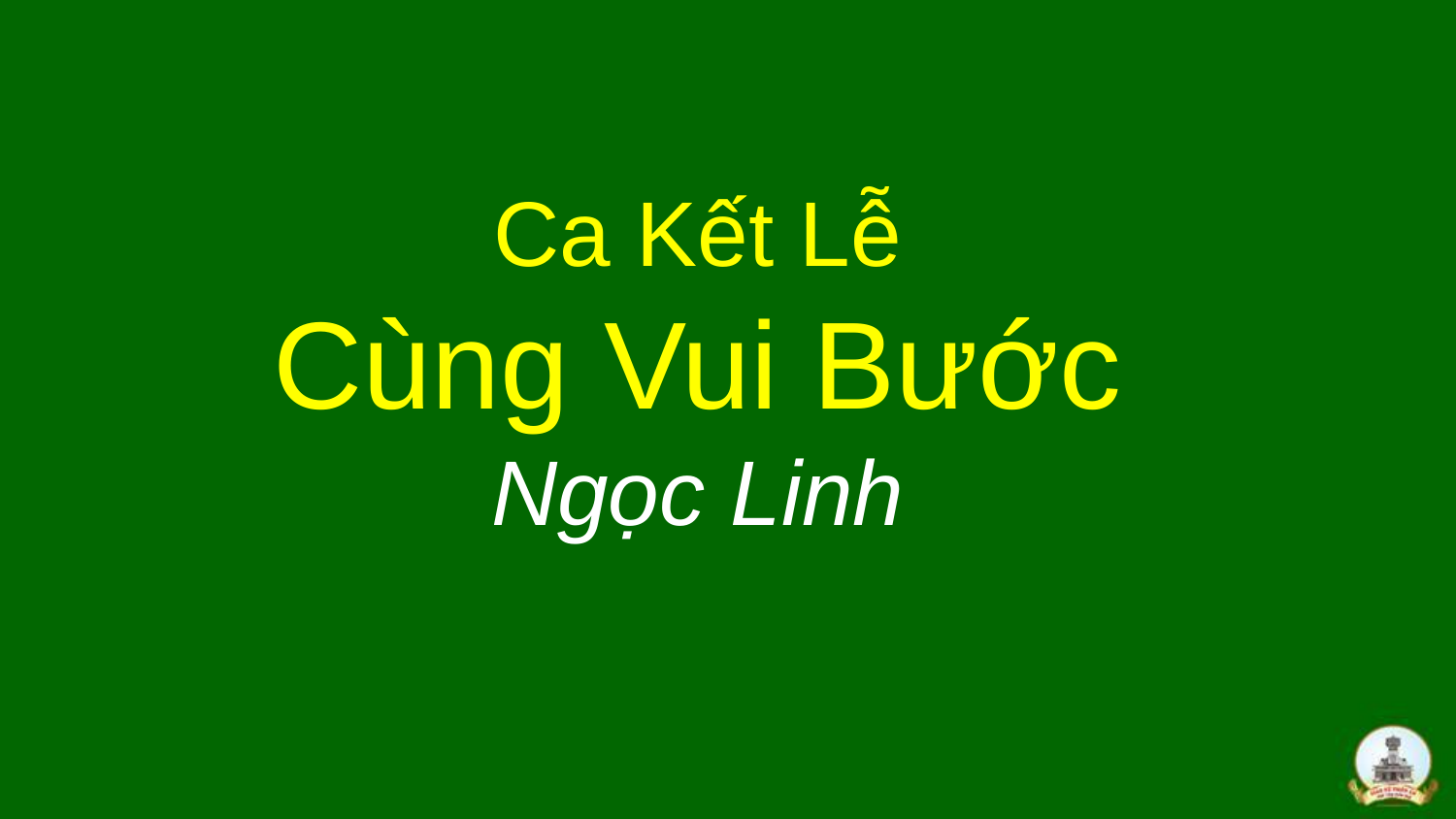

# Ca Kết Lễ Cùng Vui Bước Ngọc Linh